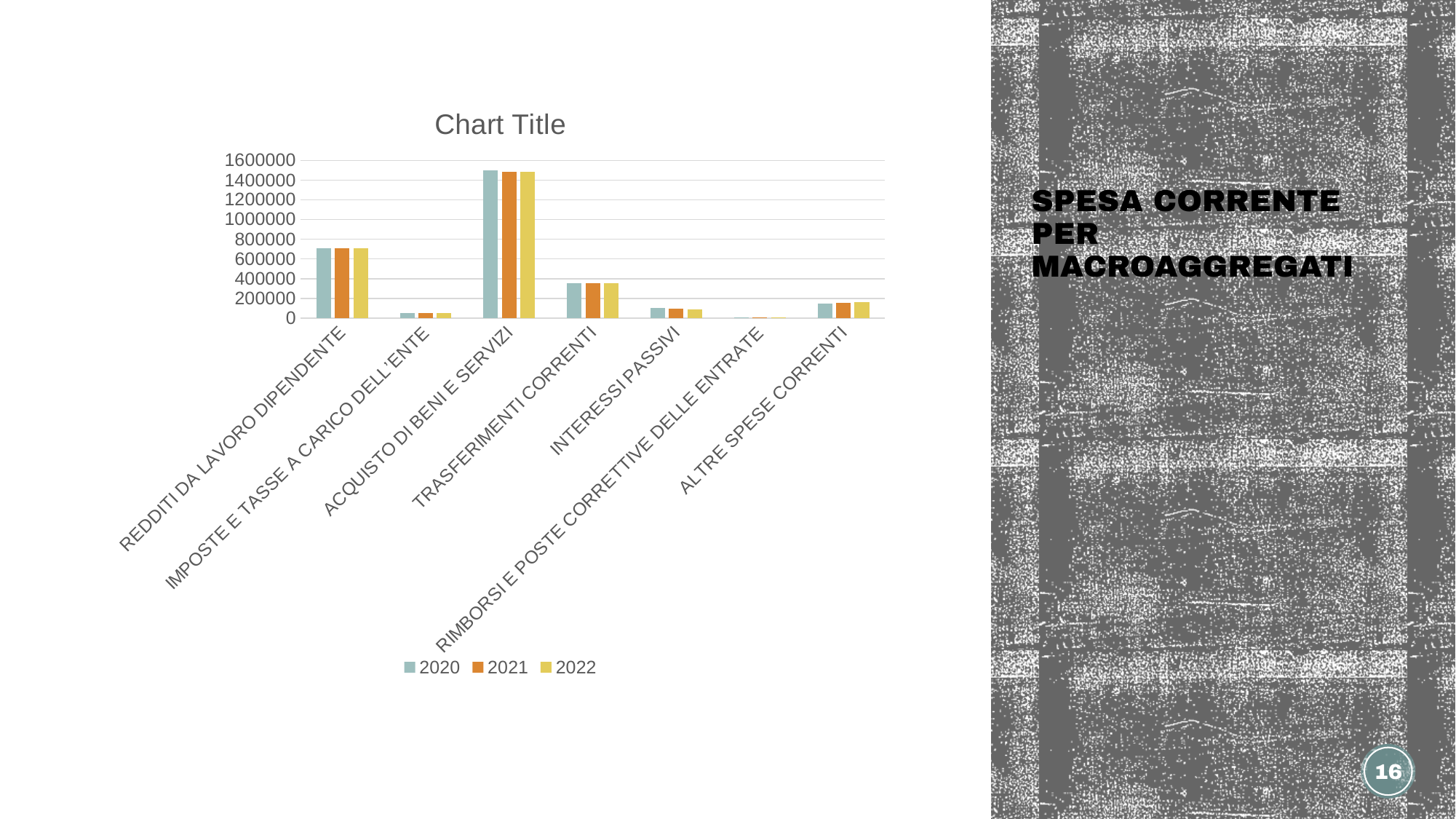

### Chart:

| Category | 2020 | 2021 | 2022 |
|---|---|---|---|
| REDDITI DA LAVORO DIPENDENTE | 711750.0 | 704750.0 | 704750.0 |
| IMPOSTE E TASSE A CARICO DELL’ENTE | 50500.0 | 50500.0 | 50500.0 |
| ACQUISTO DI BENI E SERVIZI | 1499478.0 | 1486328.0 | 1483028.0 |
| TRASFERIMENTI CORRENTI | 351560.0 | 351560.0 | 351560.0 |
| INTERESSI PASSIVI | 100900.0 | 93000.0 | 84900.0 |
| RIMBORSI E POSTE CORRETTIVE DELLE ENTRATE | 9000.0 | 9000.0 | 9000.0 |
| ALTRE SPESE CORRENTI | 145492.0 | 155212.0 | 158512.0 |
# SPESA CORRENTE PER MACROAGGREGATI

16